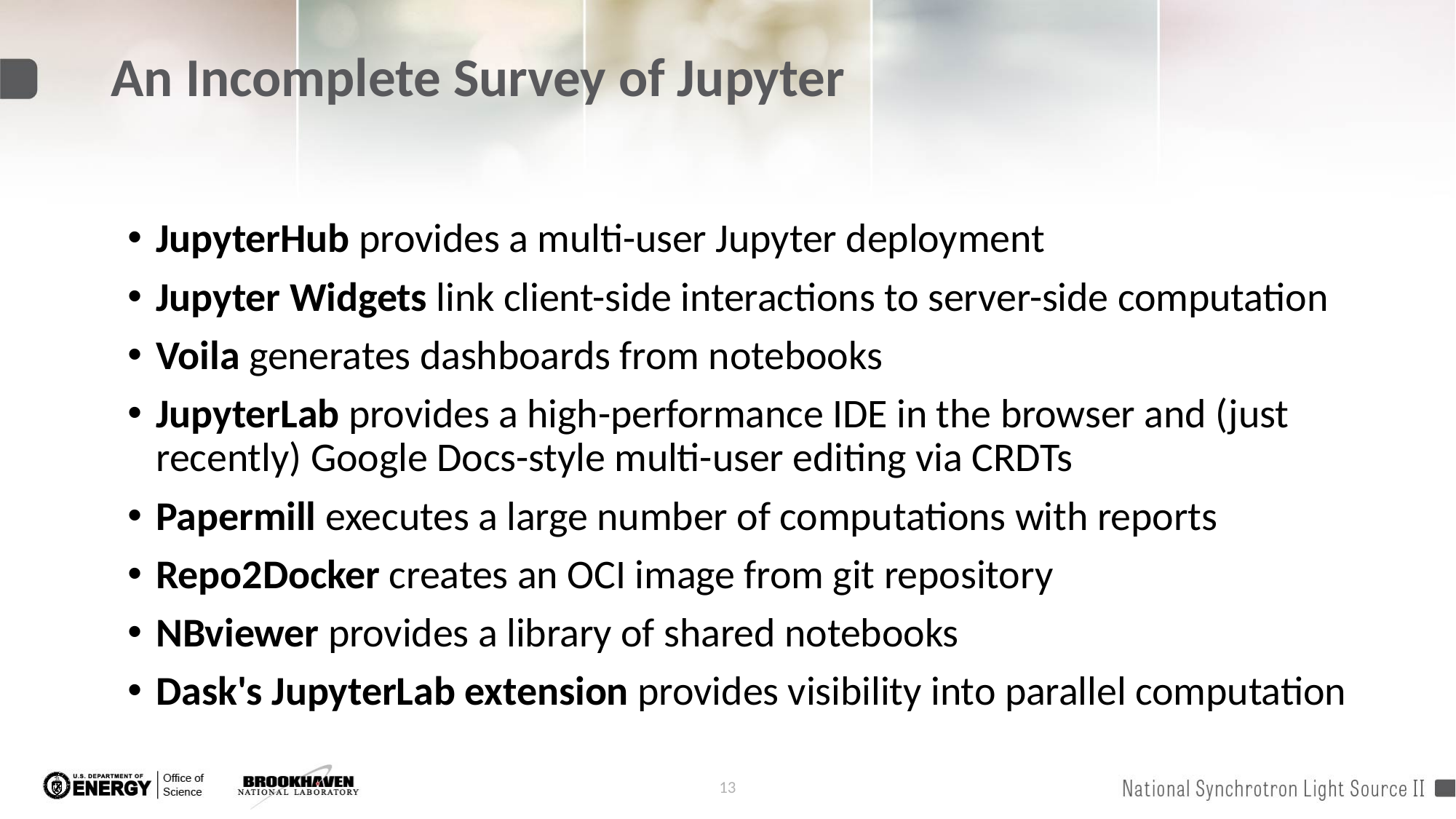

# An Incomplete Survey of Jupyter
JupyterHub provides a multi-user Jupyter deployment
Jupyter Widgets link client-side interactions to server-side computation
Voila generates dashboards from notebooks
JupyterLab provides a high-performance IDE in the browser and (just recently) Google Docs-style multi-user editing via CRDTs
Papermill executes a large number of computations with reports
Repo2Docker creates an OCI image from git repository
NBviewer provides a library of shared notebooks
Dask's JupyterLab extension provides visibility into parallel computation

13